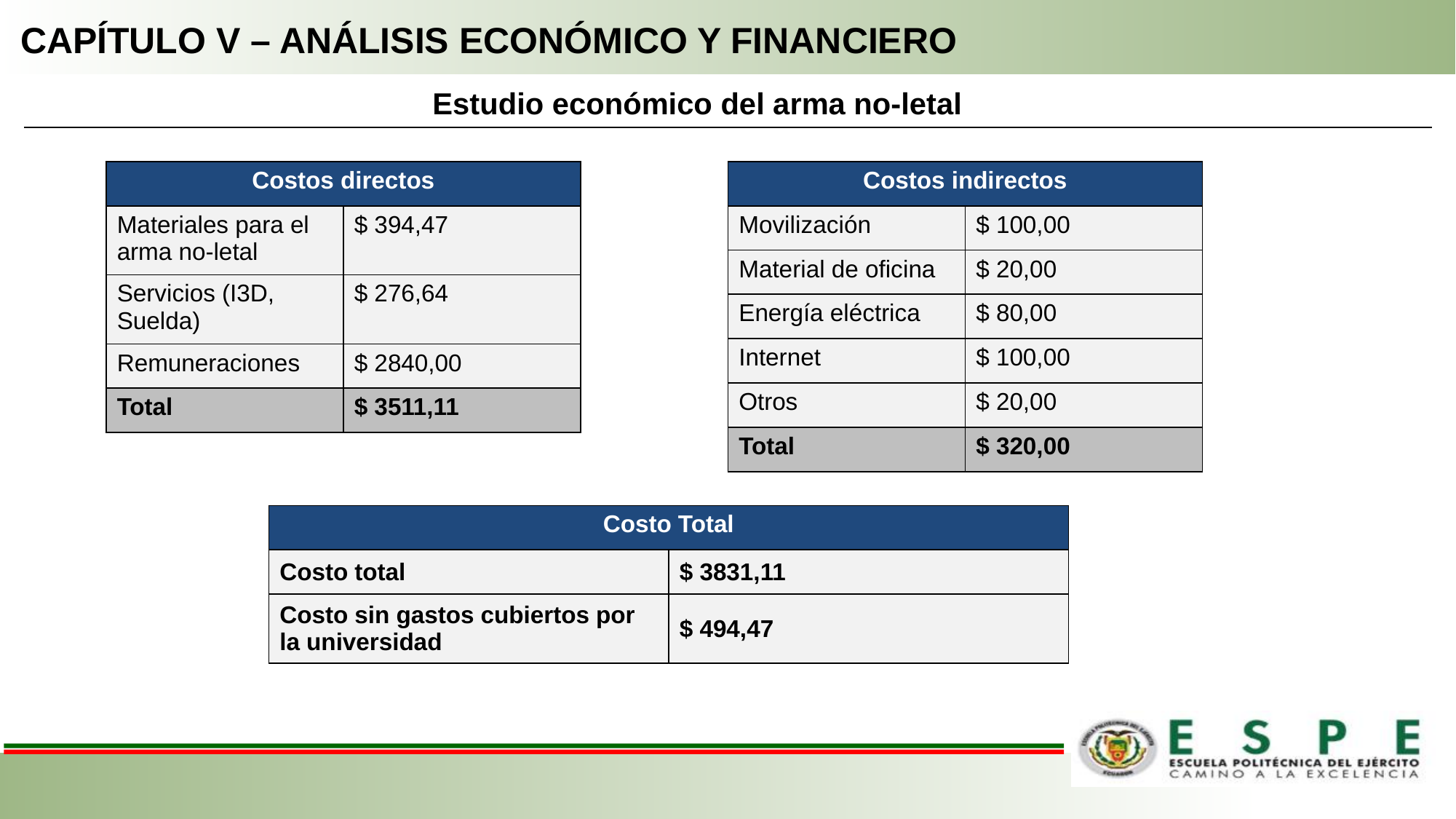

# CAPÍTULO V – ANÁLISIS ECONÓMICO Y FINANCIERO
Estudio económico del arma no-letal
| Costos directos |  |
| --- | --- |
| Materiales para el arma no-letal | $ 394,47 |
| Servicios (I3D, Suelda) | $ 276,64 |
| Remuneraciones | $ 2840,00 |
| Total | $ 3511,11 |
| Costos indirectos |  |
| --- | --- |
| Movilización | $ 100,00 |
| Material de oficina | $ 20,00 |
| Energía eléctrica | $ 80,00 |
| Internet | $ 100,00 |
| Otros | $ 20,00 |
| Total | $ 320,00 |
| Costo Total |  |
| --- | --- |
| Costo total | $ 3831,11 |
| Costo sin gastos cubiertos por la universidad | $ 494,47 |